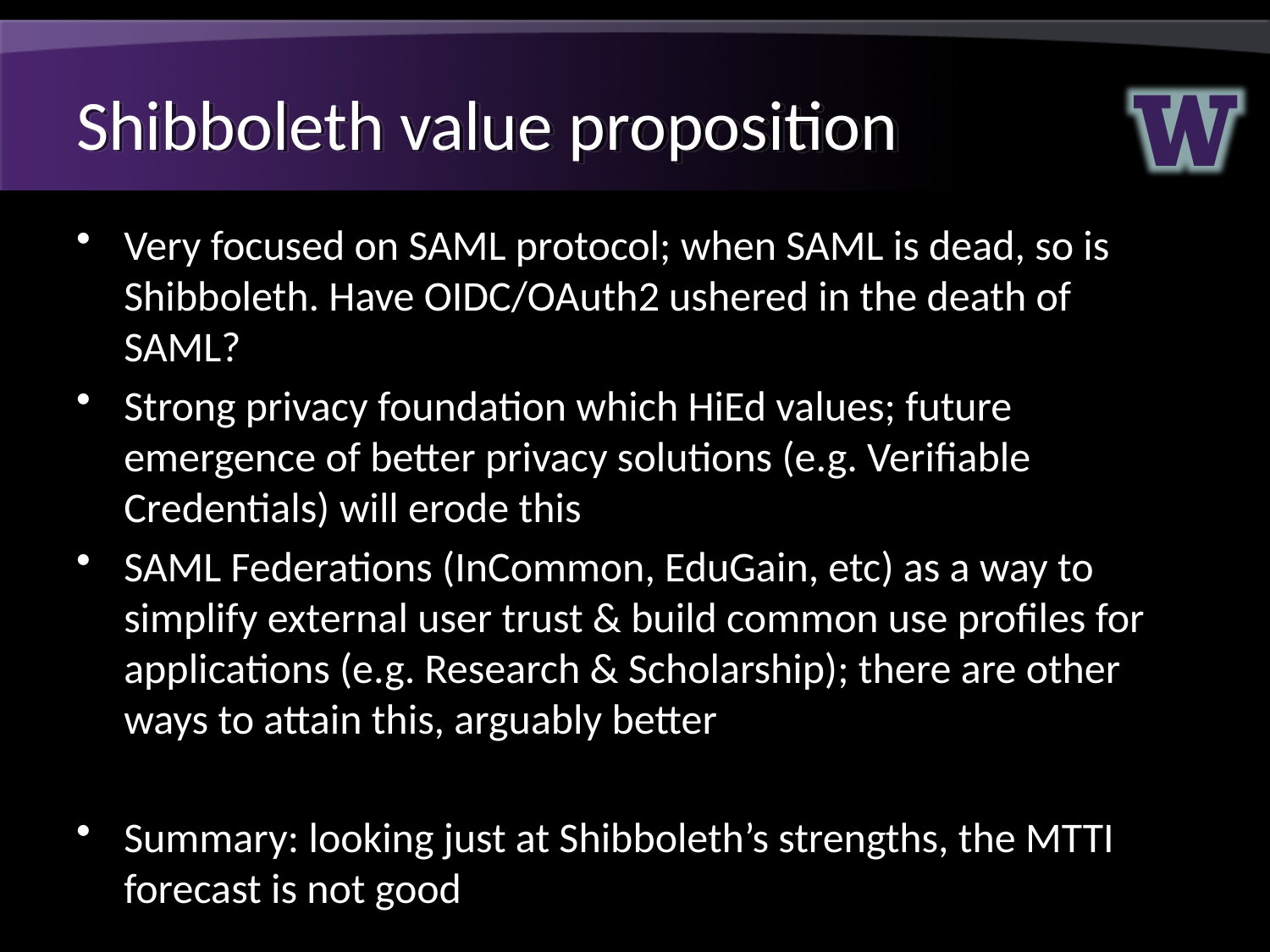

# Shibboleth value proposition
Very focused on SAML protocol; when SAML is dead, so is Shibboleth. Have OIDC/OAuth2 ushered in the death of SAML?
Strong privacy foundation which HiEd values; future emergence of better privacy solutions (e.g. Verifiable Credentials) will erode this
SAML Federations (InCommon, EduGain, etc) as a way to simplify external user trust & build common use profiles for applications (e.g. Research & Scholarship); there are other ways to attain this, arguably better

Summary: looking just at Shibboleth’s strengths, the MTTI forecast is not good